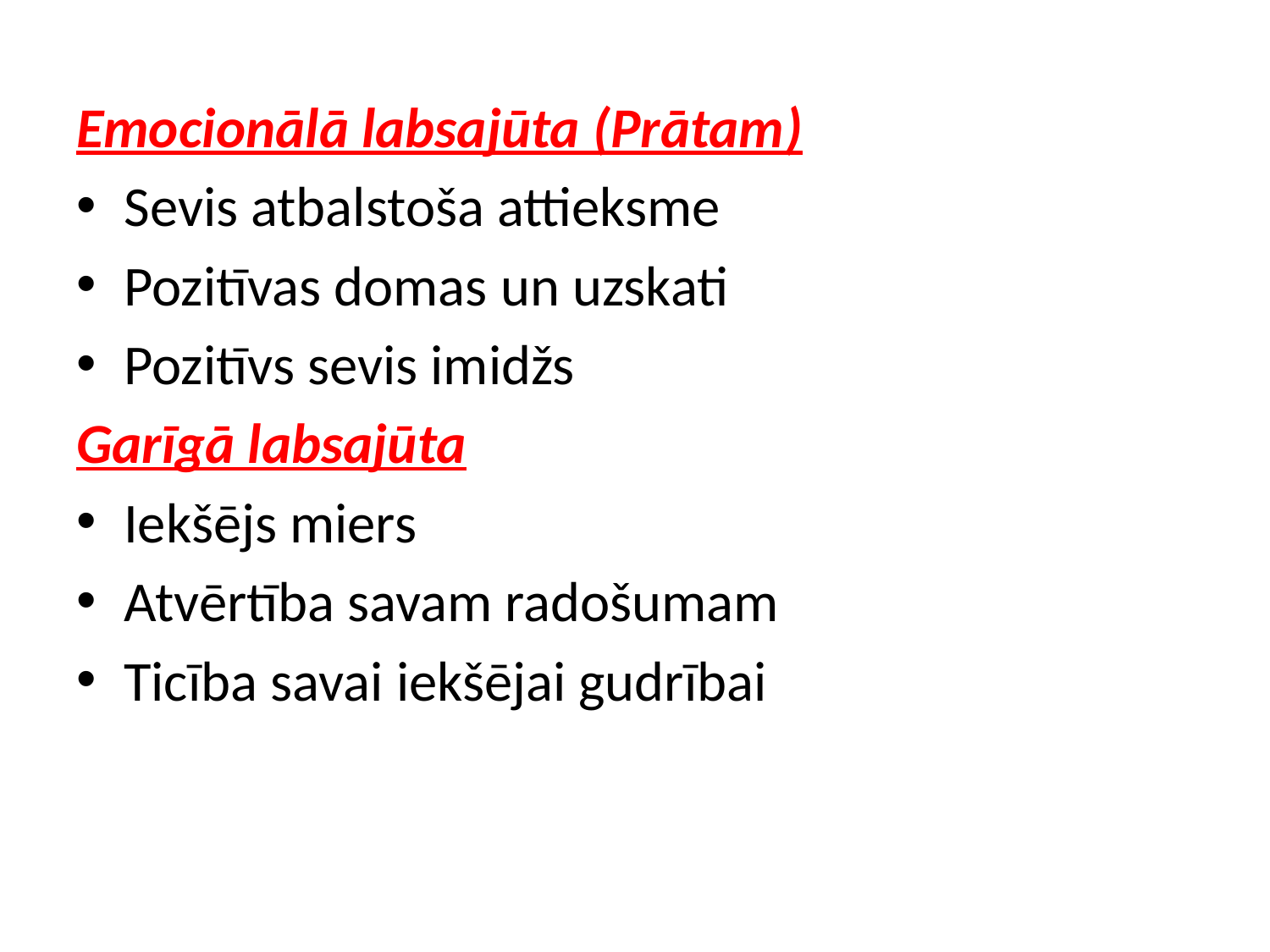

Emocionālā labsajūta (Prātam)
Sevis atbalstoša attieksme
Pozitīvas domas un uzskati
Pozitīvs sevis imidžs
Garīgā labsajūta
Iekšējs miers
Atvērtība savam radošumam
Ticība savai iekšējai gudrībai